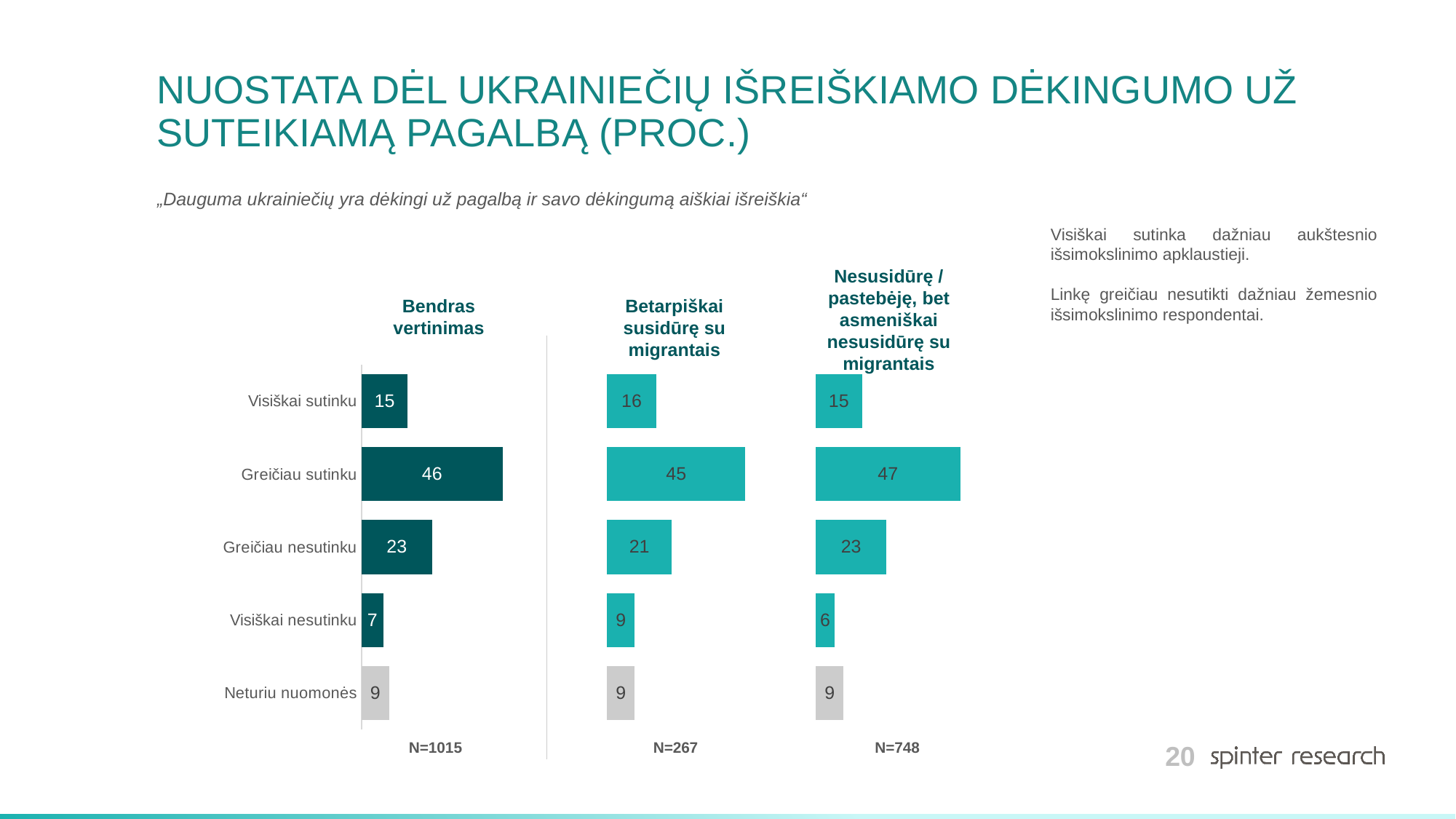

# NUOSTATA DĖL UKRAINIEČIŲ IŠREIŠKIAMO DĖKINGUMO UŽ SUTEIKIAMĄ PAGALBĄ (PROC.)
„Dauguma ukrainiečių yra dėkingi už pagalbą ir savo dėkingumą aiškiai išreiškia“
Visiškai sutinka dažniau aukštesnio išsimokslinimo apklaustieji.

Linkę greičiau nesutikti dažniau žemesnio išsimokslinimo respondentai.
Nesusidūrę / pastebėję, bet asmeniškai nesusidūrę su migrantais
Bendras vertinimas
Betarpiškai susidūrę su migrantais

### Chart

| Category | Bendras |  | Taip, esu betarpiškai susidūręs, turėjau reikalų |  | Ne /  esu pastebėjęs, bet asmeniškai nesusidūriau |
|---|---|---|---|---|---|
| Visiškai sutinku | 15.0 | 65.0 | 16.0 | 52.0 | 15.0 |
| Greičiau sutinku | 46.0 | 34.0 | 45.0 | 23.0 | 47.0 |
| Greičiau nesutinku | 23.0 | 57.0 | 21.0 | 47.0 | 23.0 |
| Visiškai nesutinku | 7.0 | 73.0 | 9.0 | 59.0 | 6.0 |
| Neturiu nuomonės | 9.0 | 71.0 | 9.0 | 59.0 | 9.0 |
N=748
N=267
N=1015